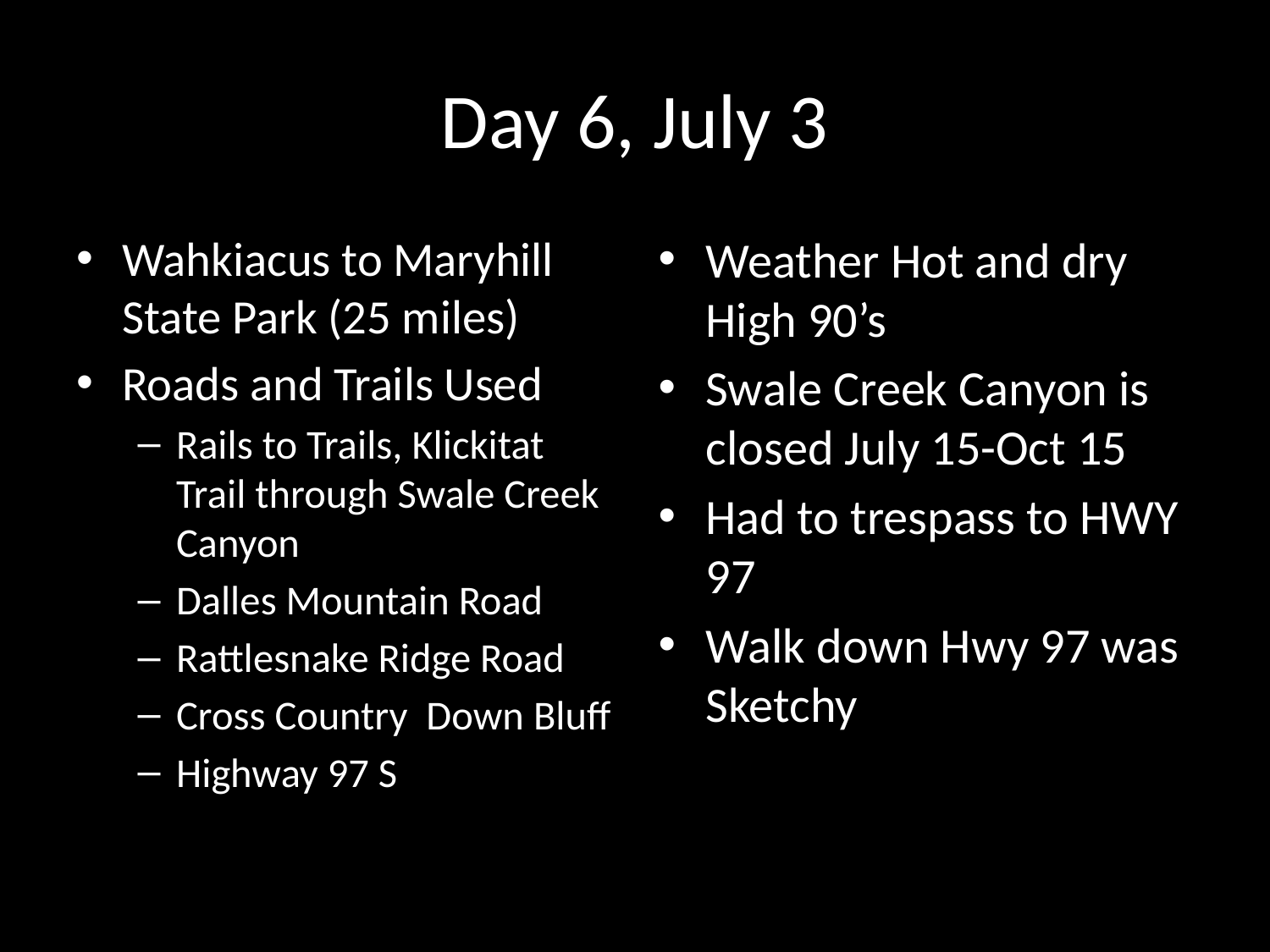

# Day 6, July 3
Wahkiacus to Maryhill State Park (25 miles)
Roads and Trails Used
Rails to Trails, Klickitat Trail through Swale Creek Canyon
Dalles Mountain Road
Rattlesnake Ridge Road
Cross Country  Down Bluff
Highway 97 S

Weather Hot and dry High 90’s
Swale Creek Canyon is closed July 15-Oct 15
Had to trespass to HWY 97
Walk down Hwy 97 was Sketchy